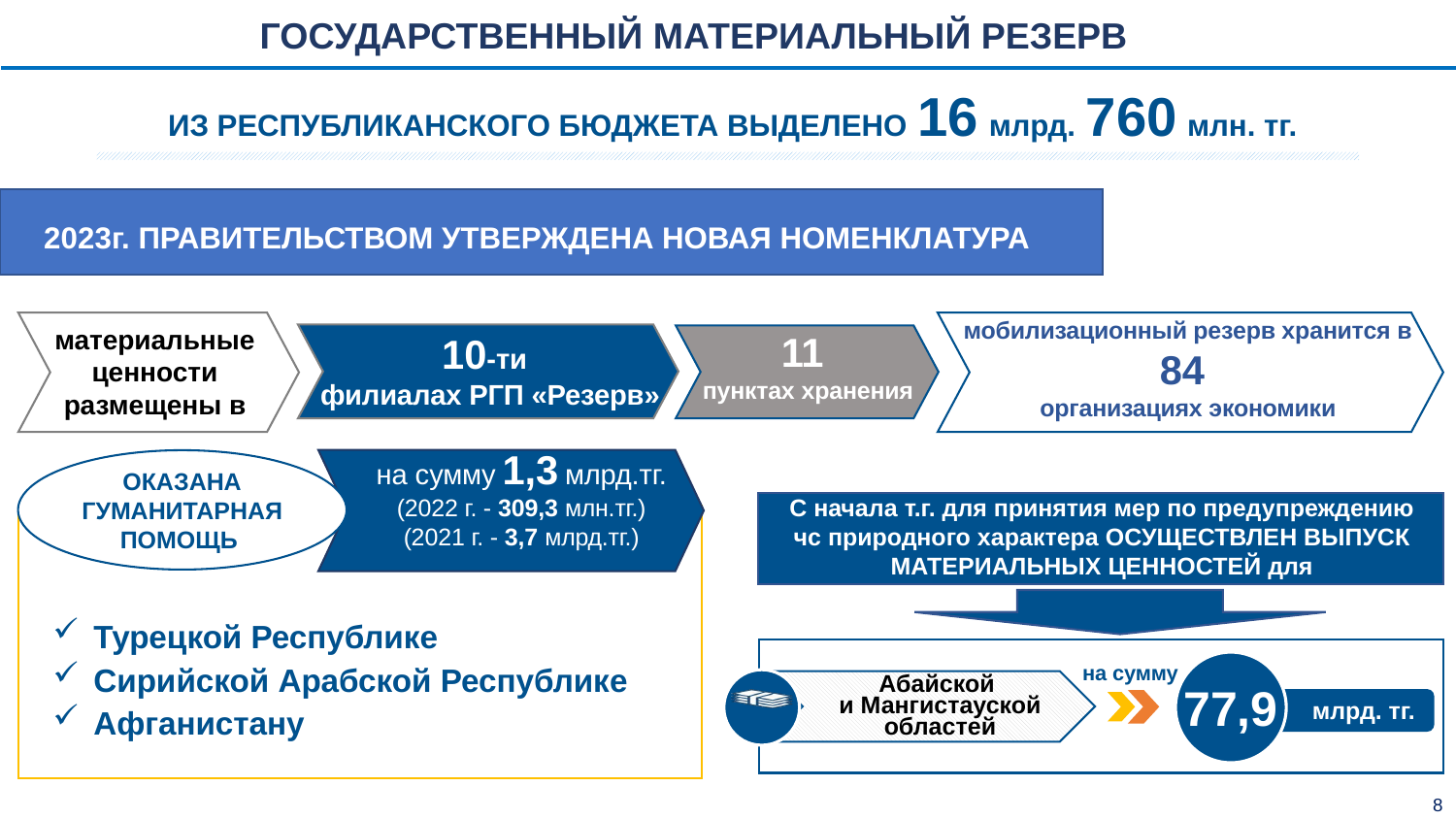

ГОСУДАРСТВЕННЫЙ МАТЕРИАЛЬНЫЙ РЕЗЕРВ
ИЗ РЕСПУБЛИКАНСКОГО БЮДЖЕТА ВЫДЕЛЕНО 16 млрд. 760 млн. тг.

2023г. ПРАВИТЕЛЬСТВОМ УТВЕРЖДЕНА НОВАЯ НОМЕНКЛАТУРА

материальные ценности размещены в
мобилизационный резерв хранится в
84
организациях экономики

11
пунктах хранения
10-ти
филиалах РГП «Резерв»
на сумму 1,3 млрд.тг.
(2022 г. - 309,3 млн.тг.)
(2021 г. - 3,7 млрд.тг.)

ОКАЗАНА ГУМАНИТАРНАЯ ПОМОЩЬ
С начала т.г. для принятия мер по предупреждению чс природного характера ОСУЩЕСТВЛЕН ВЫПУСК МАТЕРИАЛЬНЫХ ЦЕННОСТЕЙ для

Турецкой Республике

на сумму
77,9
Сирийской Арабской Республике
Абайской
и Мангистауской областей

 млрд. тг.

Афганистану
8